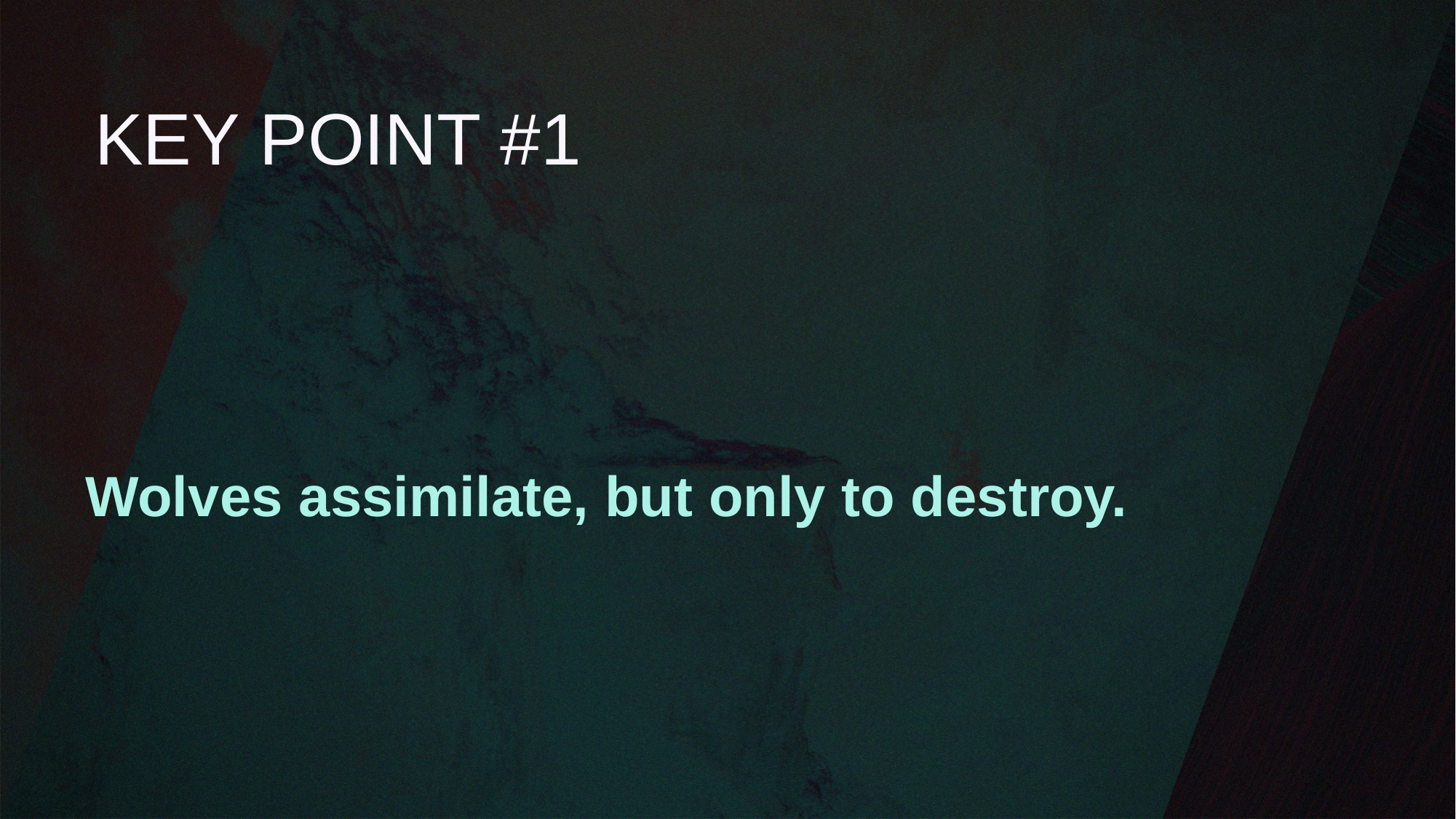

KEY POINT #1
Wolves assimilate, but only to destroy.